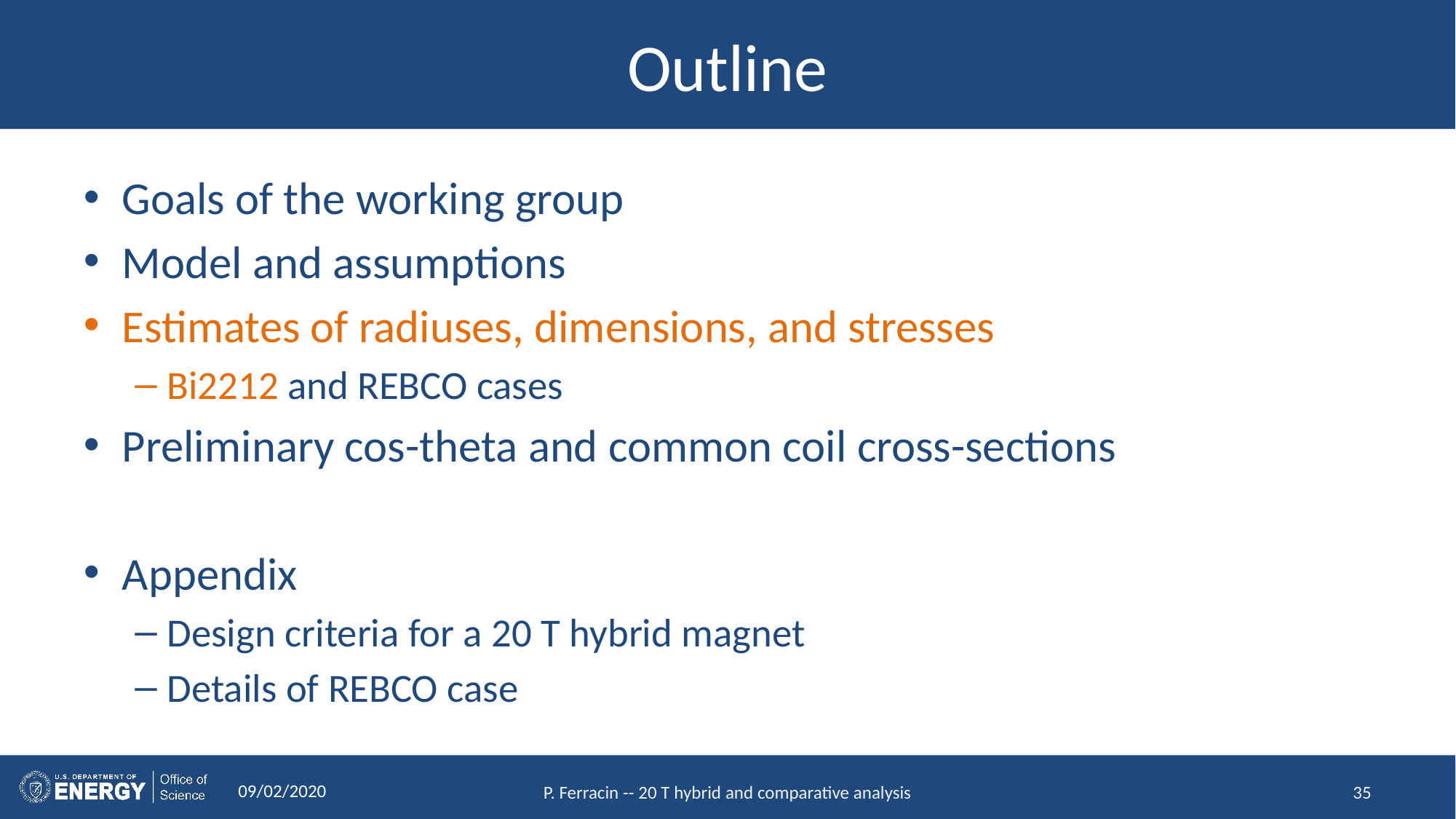

# Outline
Goals of the working group
Model and assumptions
Estimates of radiuses, dimensions, and stresses
Bi2212 and REBCO cases
Preliminary cos-theta and common coil cross-sections

Appendix
Design criteria for a 20 T hybrid magnet
Details of REBCO case

09/02/2020
P. Ferracin -- 20 T hybrid and comparative analysis
35